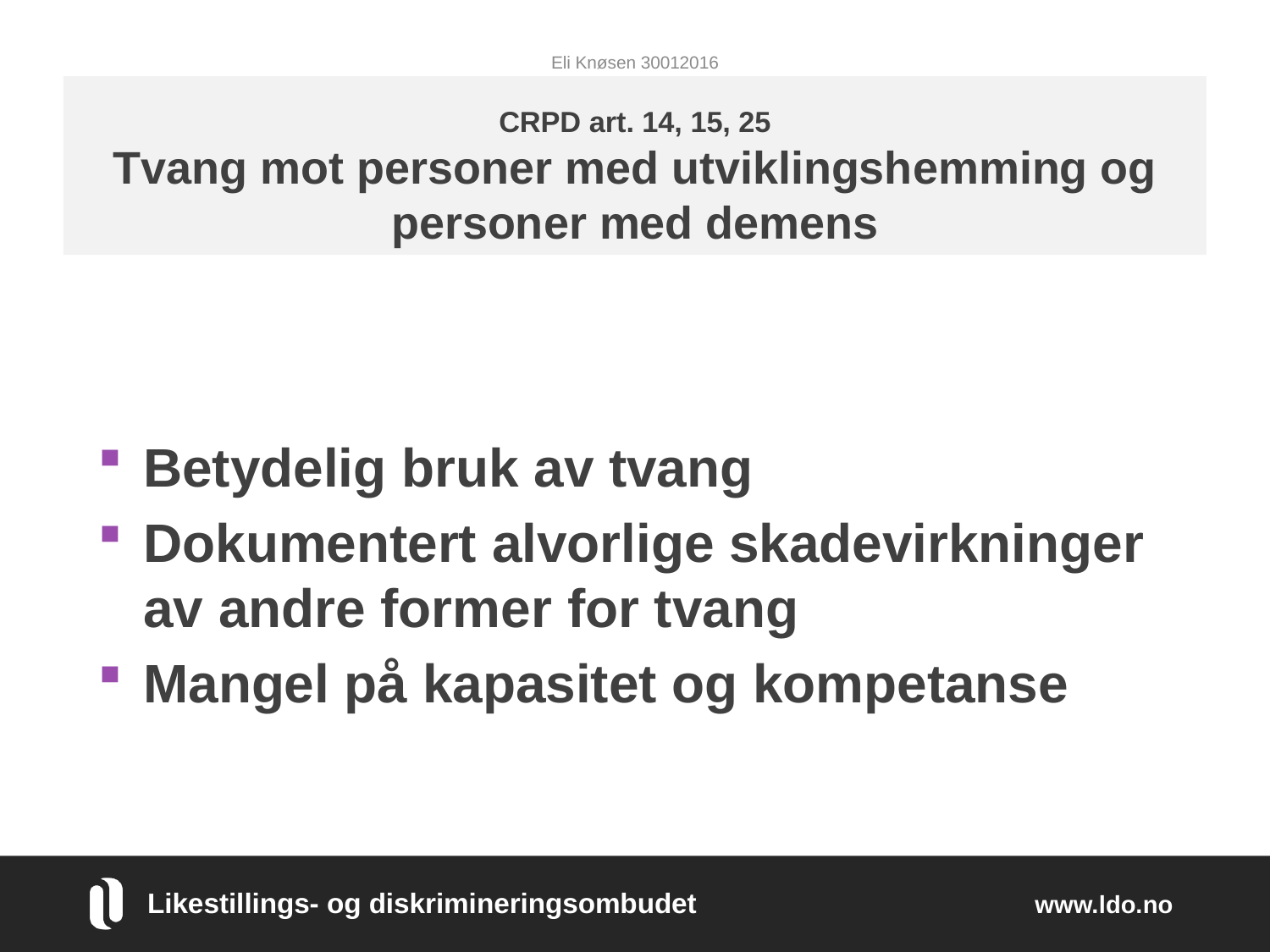

Eli Knøsen 30012016
# CRPD art. 14, 15, 25 Tvang mot personer med utviklingshemming og personer med demens
Betydelig bruk av tvang
Dokumentert alvorlige skadevirkninger av andre former for tvang
Mangel på kapasitet og kompetanse